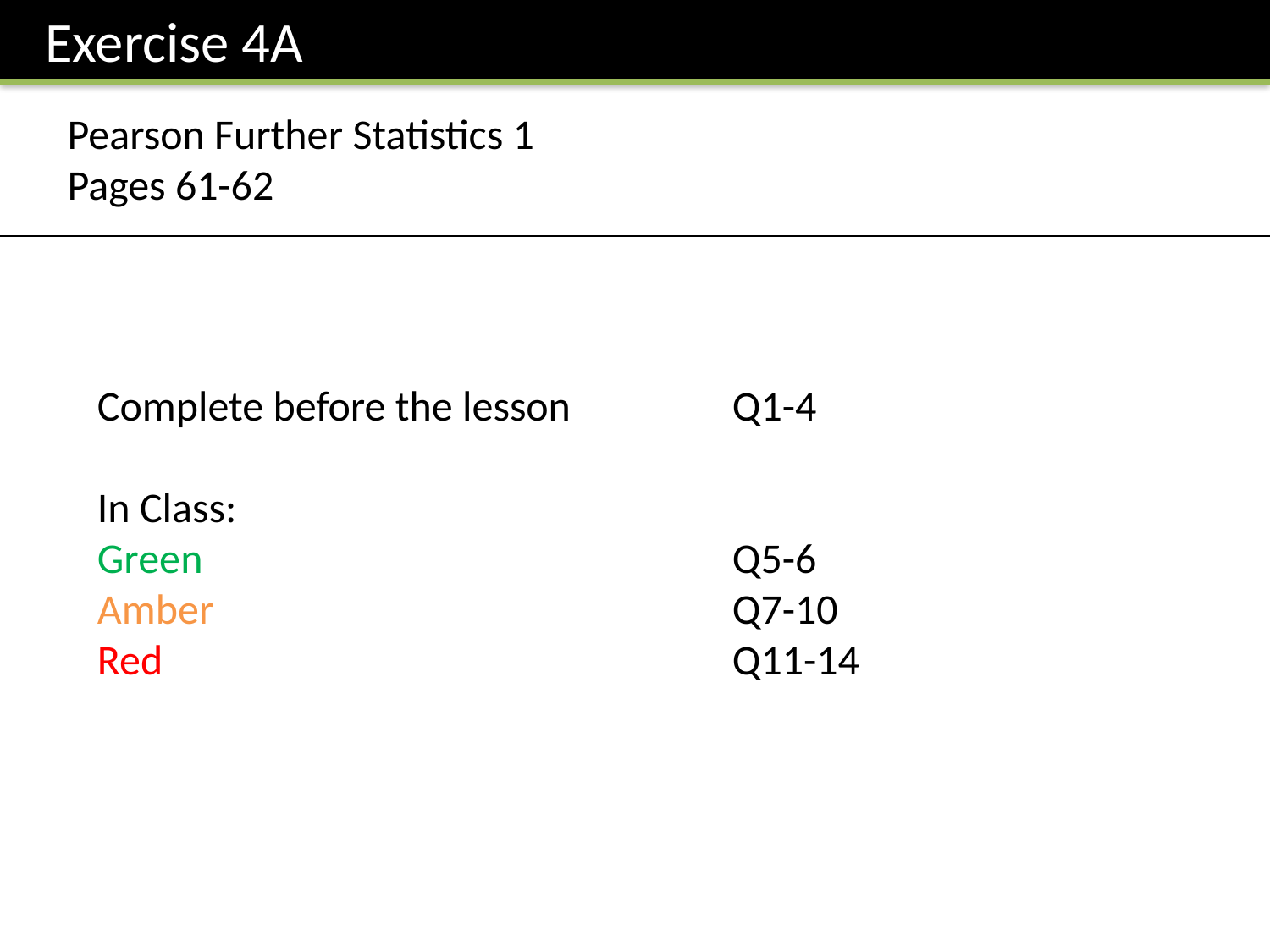

Exercise 4A
Pearson Further Statistics 1
Pages 61-62
Complete before the lesson		Q1-4

In Class:
Green					Q5-6
Amber 					Q7-10
Red					Q11-14